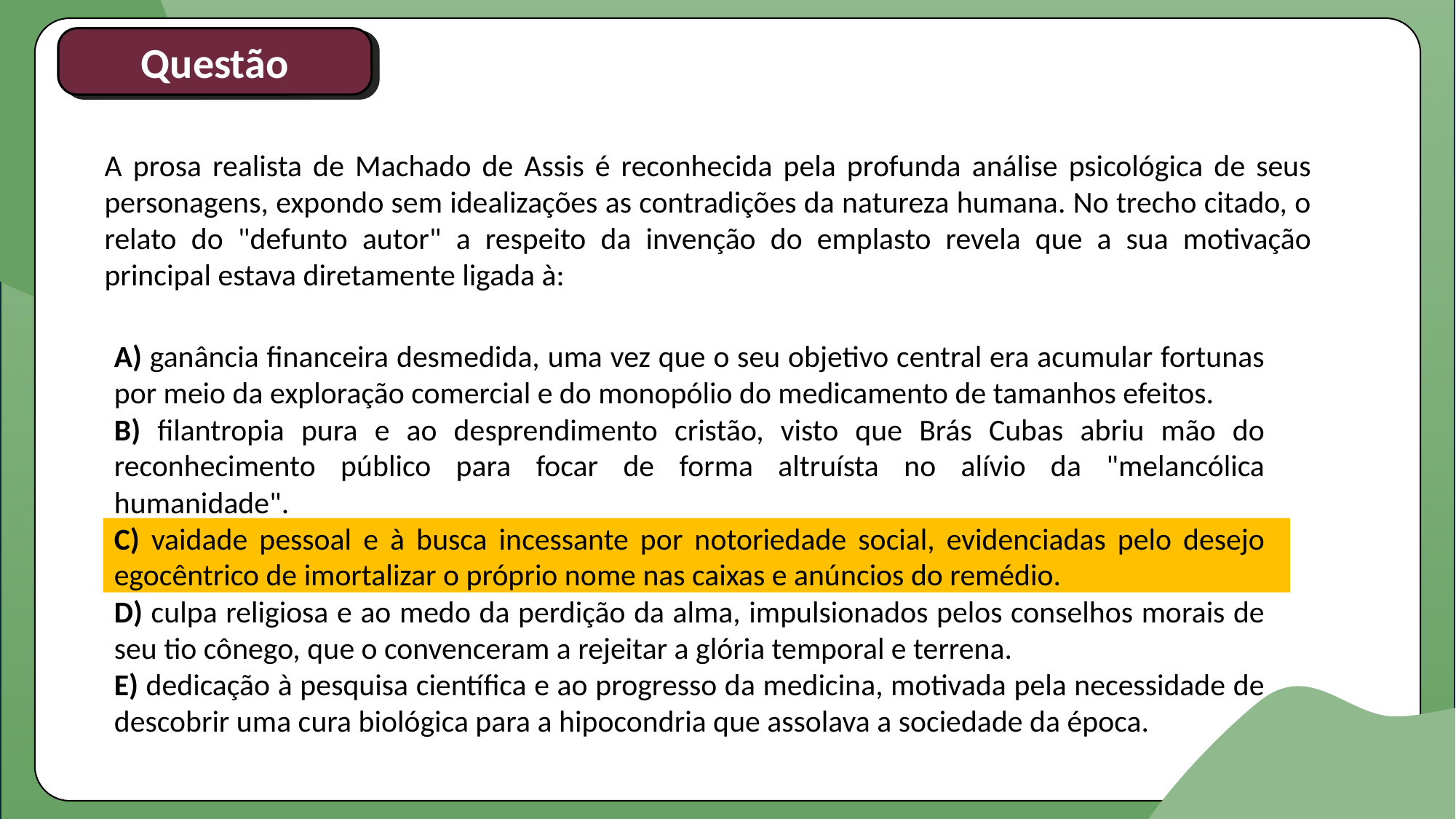

Questão
A prosa realista de Machado de Assis é reconhecida pela profunda análise psicológica de seus personagens, expondo sem idealizações as contradições da natureza humana. No trecho citado, o relato do "defunto autor" a respeito da invenção do emplasto revela que a sua motivação principal estava diretamente ligada à:
A) ganância financeira desmedida, uma vez que o seu objetivo central era acumular fortunas por meio da exploração comercial e do monopólio do medicamento de tamanhos efeitos.
B) filantropia pura e ao desprendimento cristão, visto que Brás Cubas abriu mão do reconhecimento público para focar de forma altruísta no alívio da "melancólica humanidade".
C) vaidade pessoal e à busca incessante por notoriedade social, evidenciadas pelo desejo egocêntrico de imortalizar o próprio nome nas caixas e anúncios do remédio.
D) culpa religiosa e ao medo da perdição da alma, impulsionados pelos conselhos morais de seu tio cônego, que o convenceram a rejeitar a glória temporal e terrena.
E) dedicação à pesquisa científica e ao progresso da medicina, motivada pela necessidade de descobrir uma cura biológica para a hipocondria que assolava a sociedade da época.